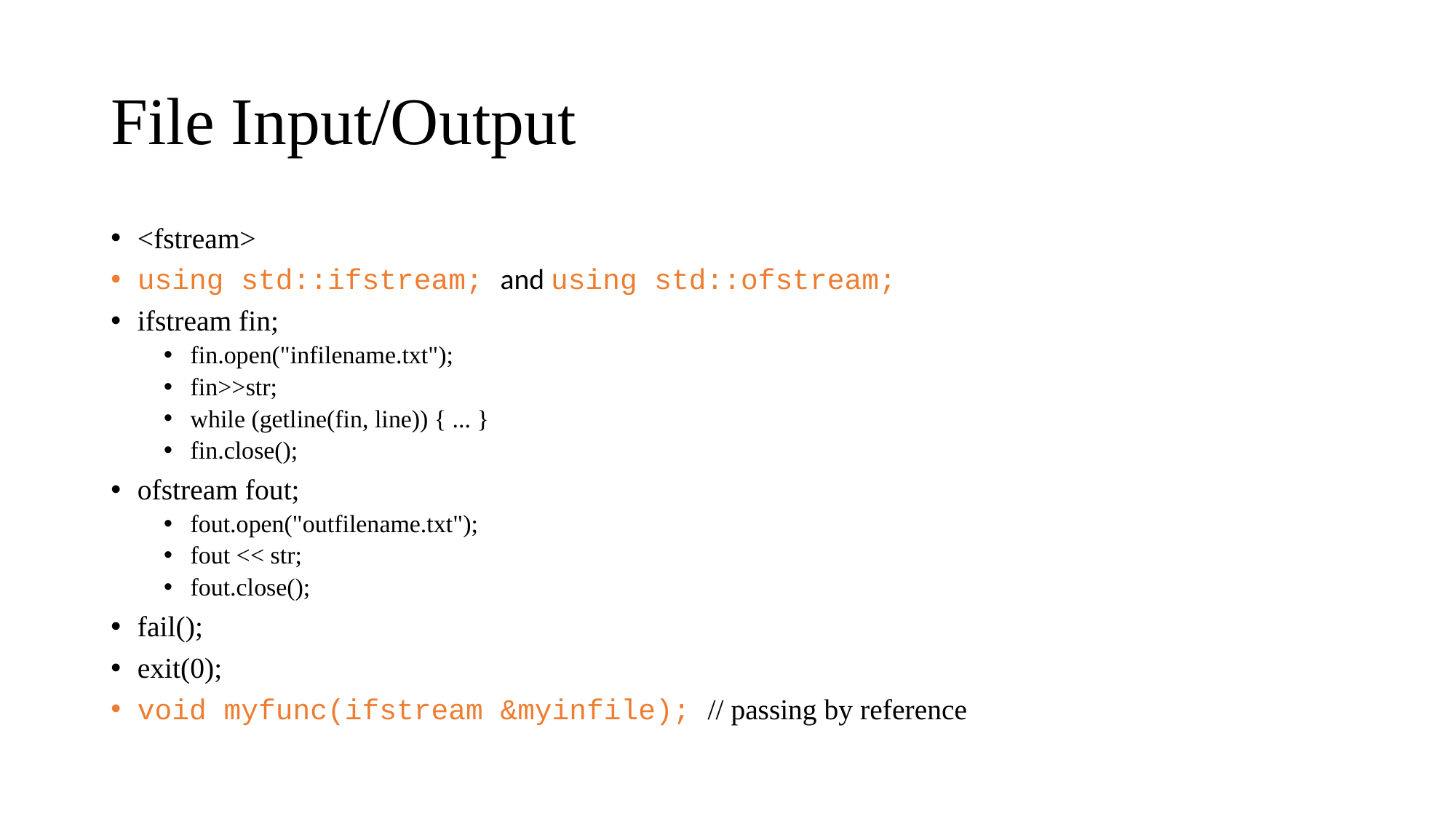

# File Input/Output
<fstream>
using std::ifstream; and using std::ofstream;
ifstream fin;
fin.open("infilename.txt");
fin>>str;
while (getline(fin, line)) { ... }
fin.close();
ofstream fout;
fout.open("outfilename.txt");
fout << str;
fout.close();
fail();
exit(0);
void myfunc(ifstream &myinfile); // passing by reference